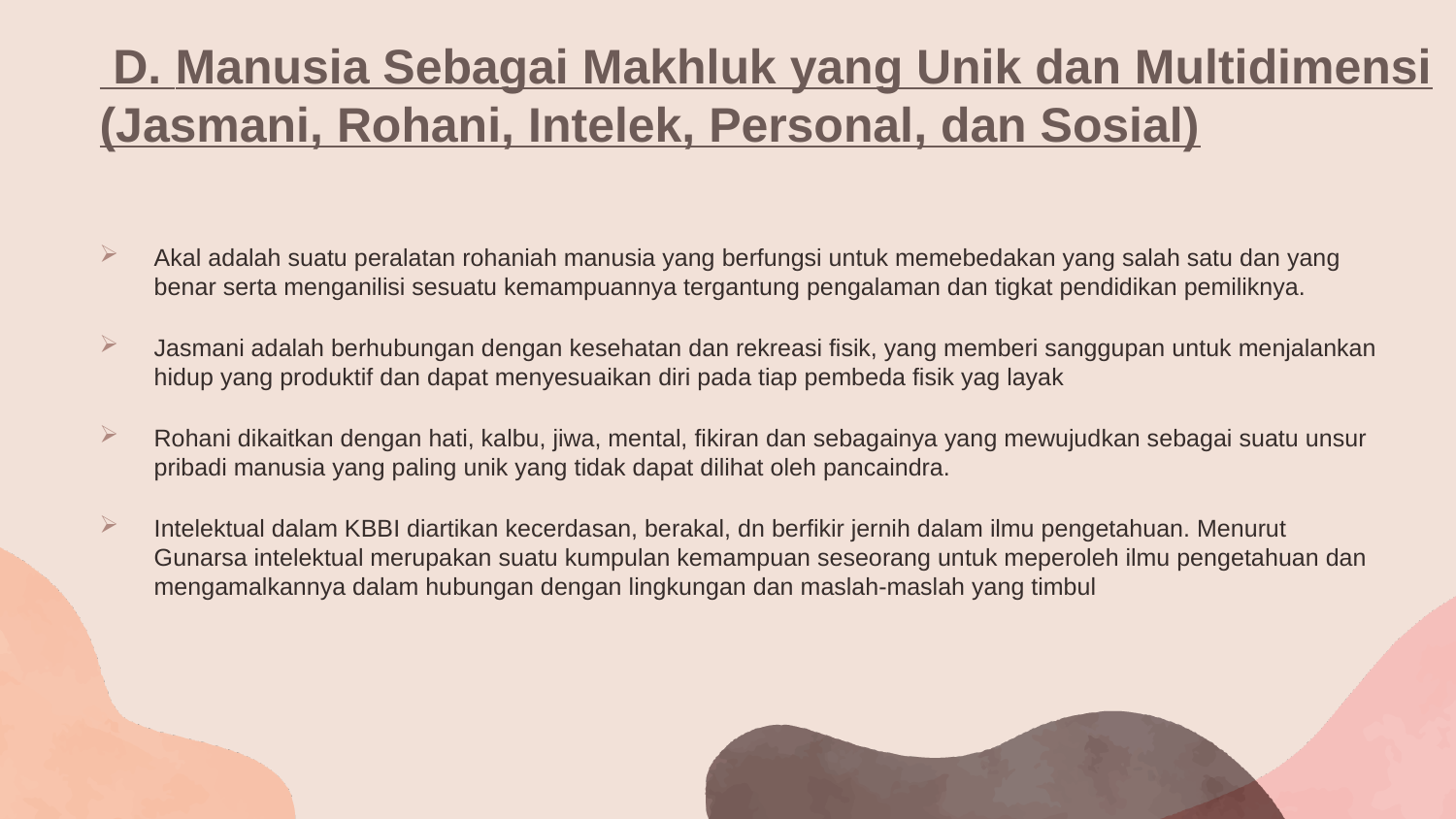

# D. Manusia Sebagai Makhluk yang Unik dan Multidimensi (Jasmani, Rohani, Intelek, Personal, dan Sosial)
Akal adalah suatu peralatan rohaniah manusia yang berfungsi untuk memebedakan yang salah satu dan yang benar serta menganilisi sesuatu kemampuannya tergantung pengalaman dan tigkat pendidikan pemiliknya.
Jasmani adalah berhubungan dengan kesehatan dan rekreasi fisik, yang memberi sanggupan untuk menjalankan hidup yang produktif dan dapat menyesuaikan diri pada tiap pembeda fisik yag layak
Rohani dikaitkan dengan hati, kalbu, jiwa, mental, fikiran dan sebagainya yang mewujudkan sebagai suatu unsur pribadi manusia yang paling unik yang tidak dapat dilihat oleh pancaindra.
Intelektual dalam KBBI diartikan kecerdasan, berakal, dn berfikir jernih dalam ilmu pengetahuan. Menurut Gunarsa intelektual merupakan suatu kumpulan kemampuan seseorang untuk meperoleh ilmu pengetahuan dan mengamalkannya dalam hubungan dengan lingkungan dan maslah-maslah yang timbul